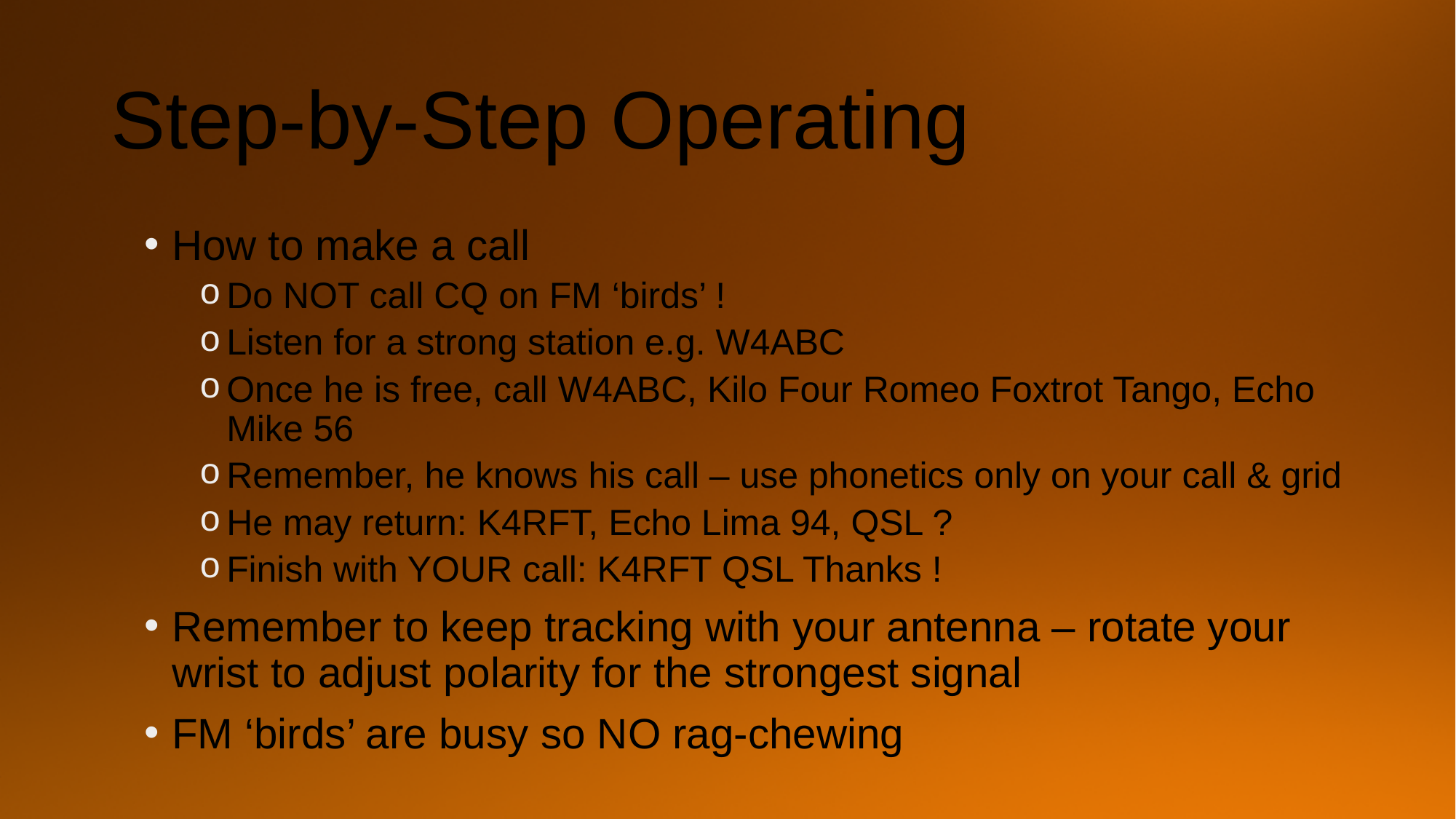

# Step-by-Step Operating
How to make a call
Do NOT call CQ on FM ‘birds’ !
Listen for a strong station e.g. W4ABC
Once he is free, call W4ABC, Kilo Four Romeo Foxtrot Tango, Echo Mike 56
Remember, he knows his call – use phonetics only on your call & grid
He may return: K4RFT, Echo Lima 94, QSL ?
Finish with YOUR call: K4RFT QSL Thanks !
Remember to keep tracking with your antenna – rotate your wrist to adjust polarity for the strongest signal
FM ‘birds’ are busy so NO rag-chewing